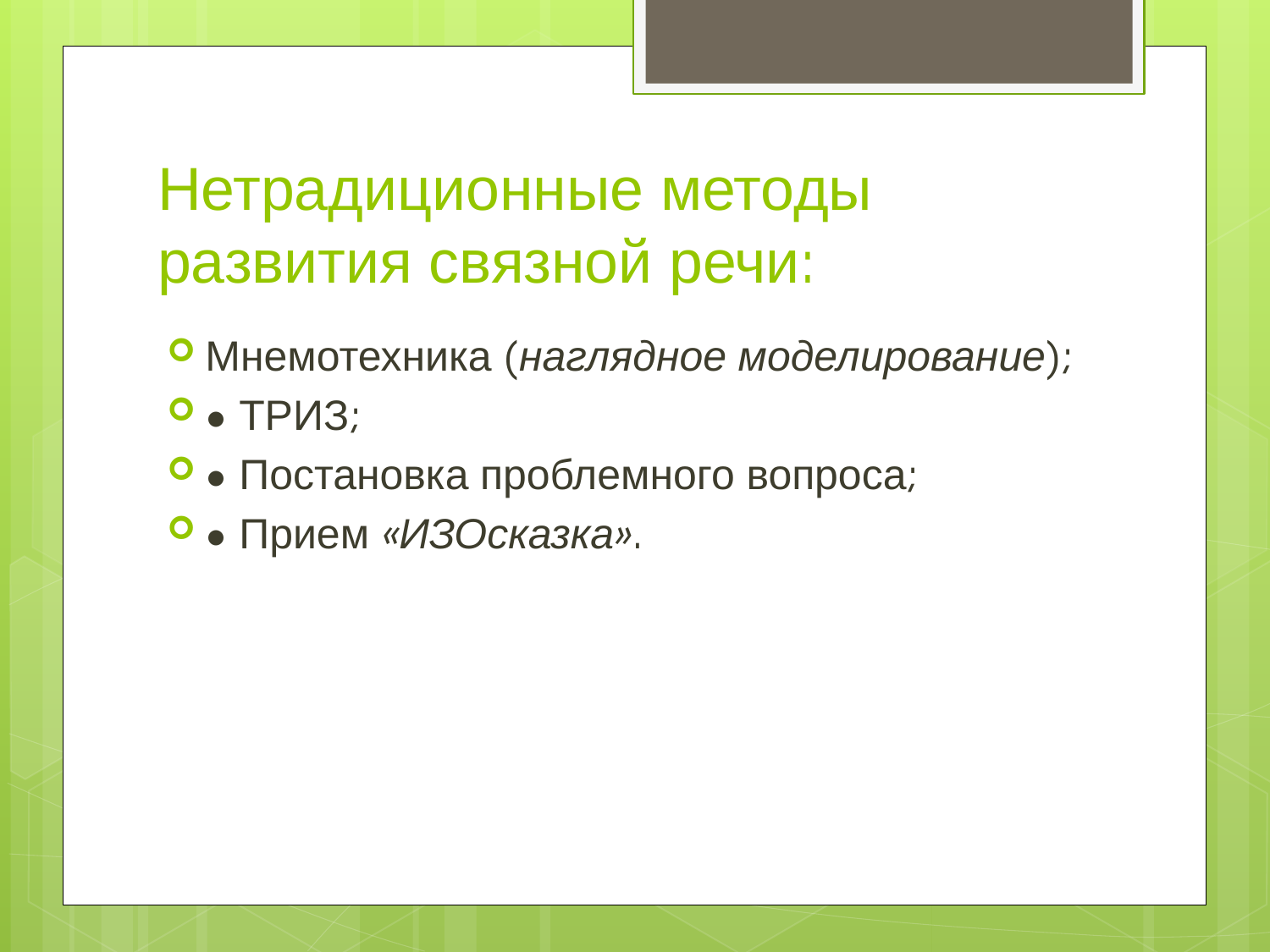

# Нетрадиционные методы развития связной речи:
Мнемотехника (наглядное моделирование);
• ТРИЗ;
• Постановка проблемного вопроса;
• Прием «ИЗОсказка».